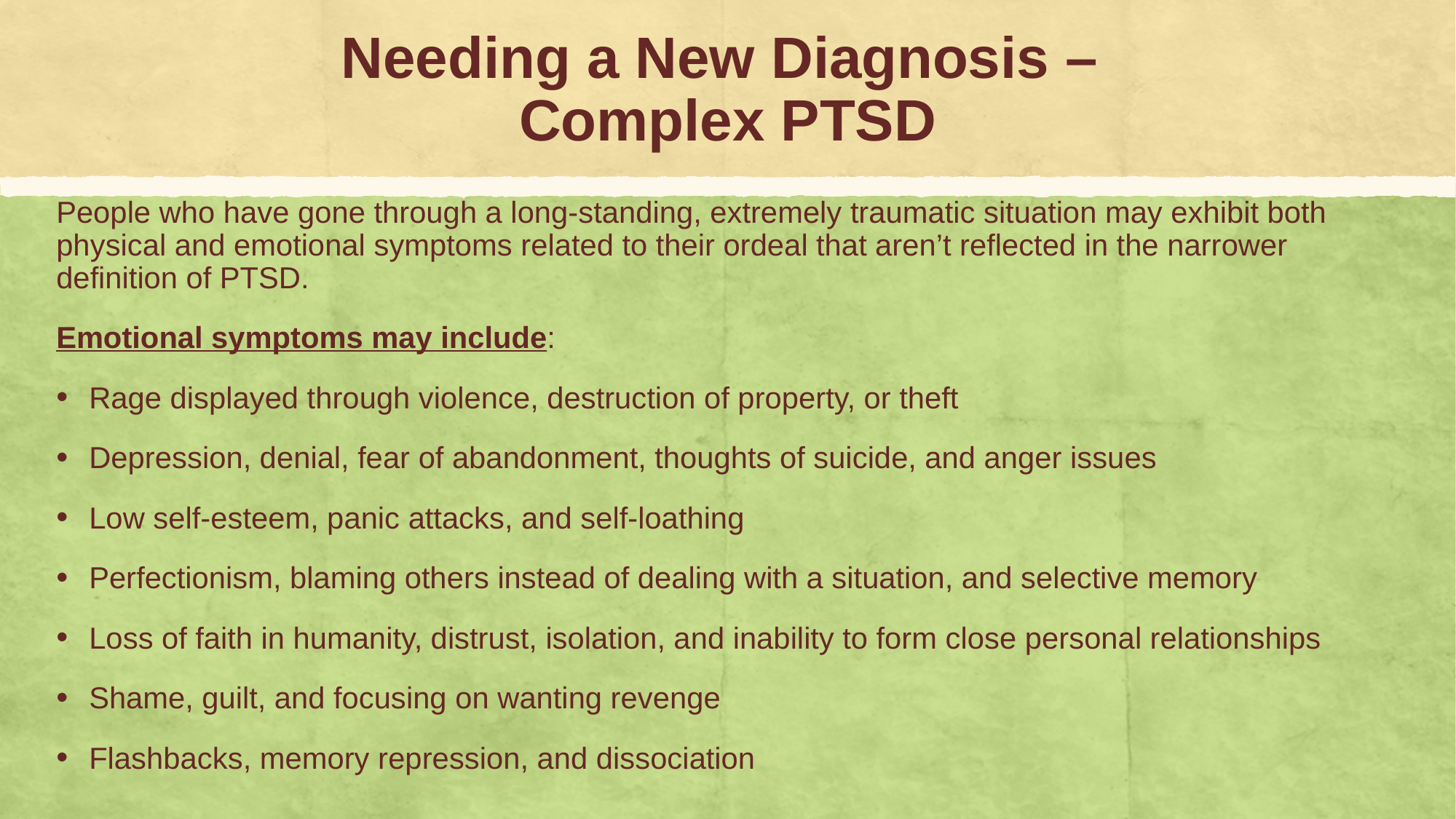

# Needing a New Diagnosis – Complex PTSD
People who have gone through a long-standing, extremely traumatic situation may exhibit both physical and emotional symptoms related to their ordeal that aren’t reflected in the narrower definition of PTSD.
Emotional symptoms may include:
Rage displayed through violence, destruction of property, or theft
Depression, denial, fear of abandonment, thoughts of suicide, and anger issues
Low self-esteem, panic attacks, and self-loathing
Perfectionism, blaming others instead of dealing with a situation, and selective memory
Loss of faith in humanity, distrust, isolation, and inability to form close personal relationships
Shame, guilt, and focusing on wanting revenge
Flashbacks, memory repression, and dissociation